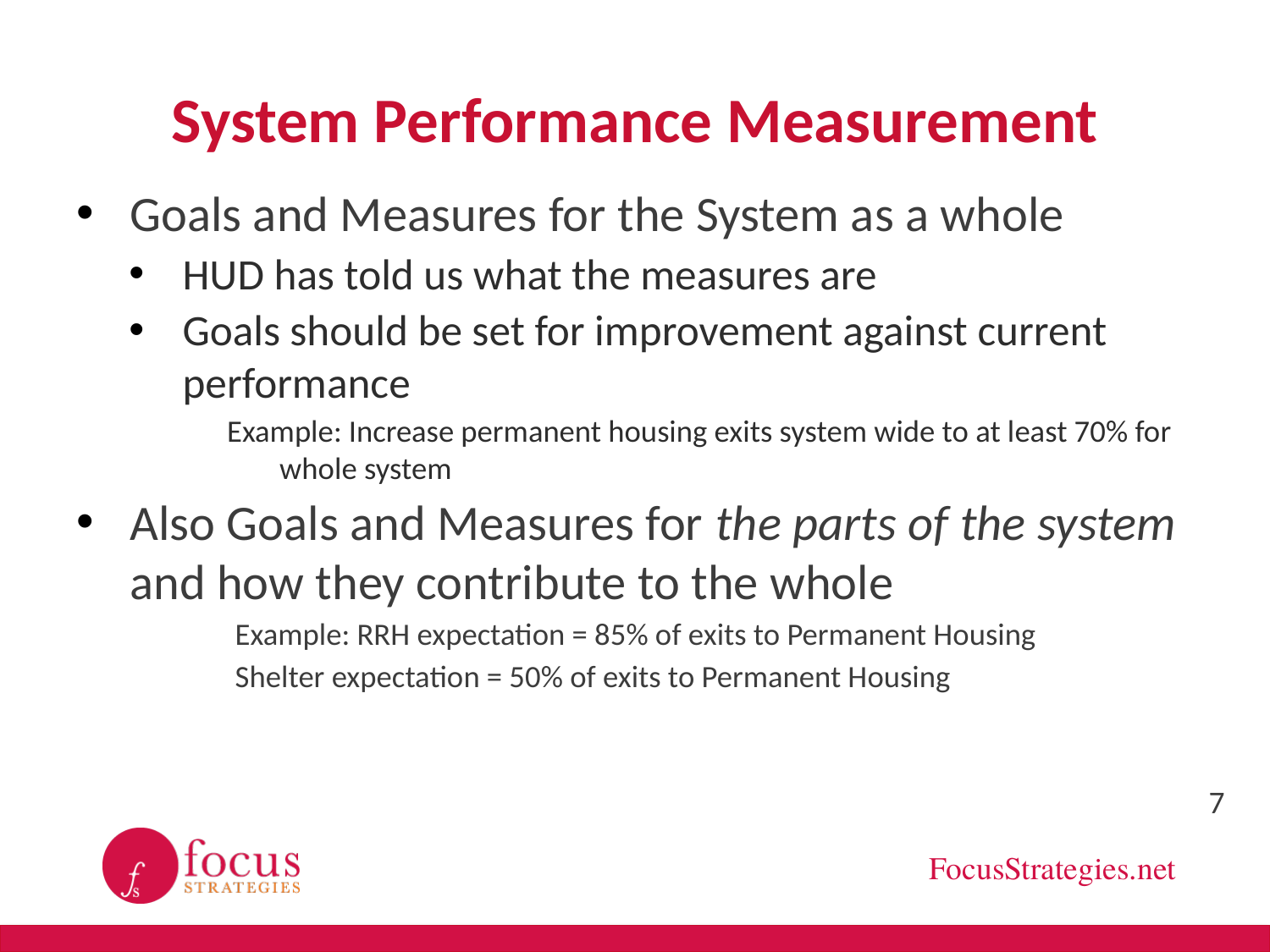

# System Performance Measurement
Goals and Measures for the System as a whole
HUD has told us what the measures are
Goals should be set for improvement against current performance
Example: Increase permanent housing exits system wide to at least 70% for whole system
Also Goals and Measures for the parts of the system and how they contribute to the whole
Example: RRH expectation = 85% of exits to Permanent Housing
Shelter expectation = 50% of exits to Permanent Housing

7